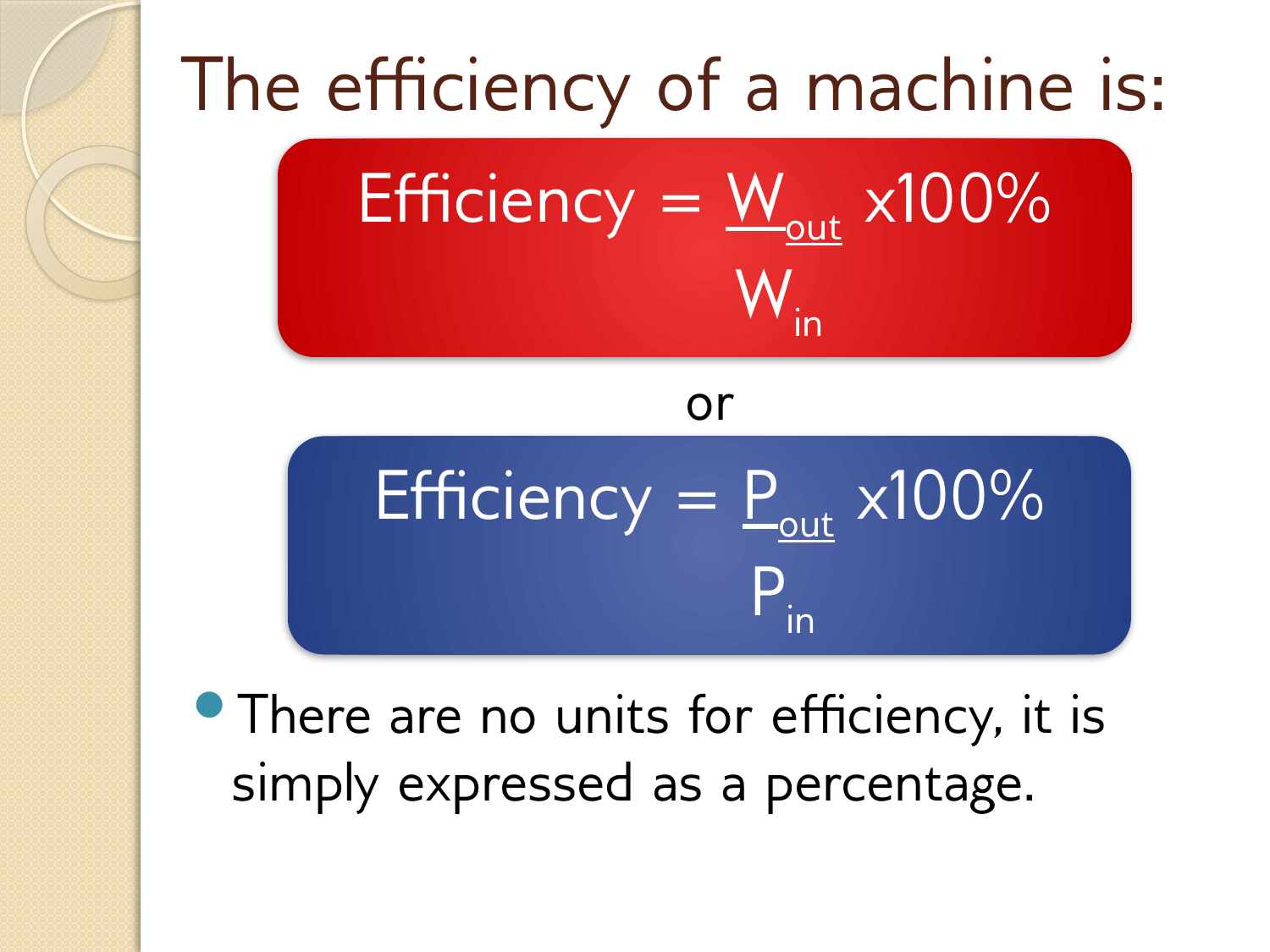

# The efficiency of a machine is:
Efficiency = Wout x100%
       Win

or

There are no units for efficiency, it is simply expressed as a percentage.
Efficiency = Pout x100%
       Pin